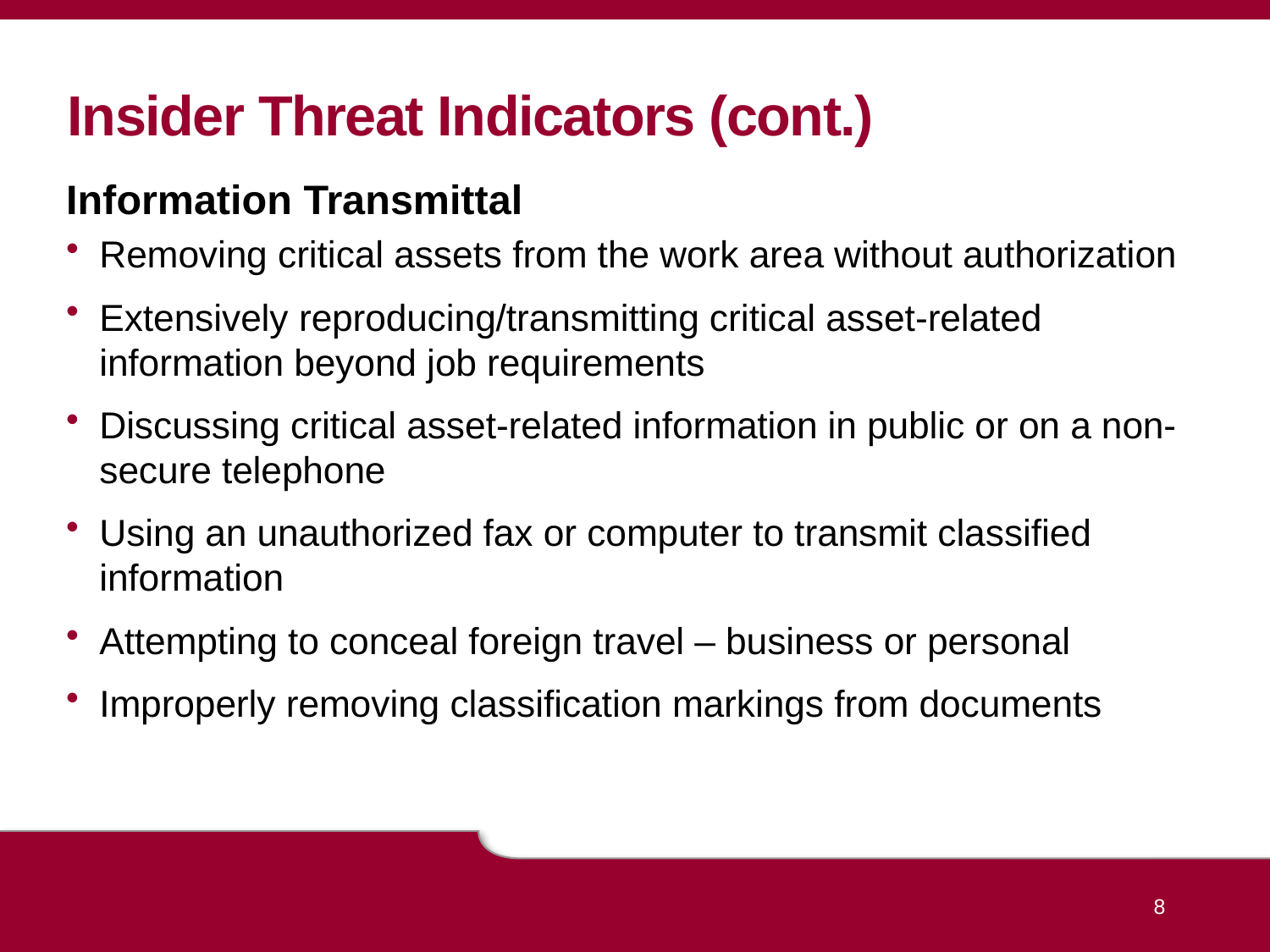

# Insider Threat Indicators (cont.)
Information Transmittal
Removing critical assets from the work area without authorization
Extensively reproducing/transmitting critical asset-related information beyond job requirements
Discussing critical asset-related information in public or on a non-secure telephone
Using an unauthorized fax or computer to transmit classified information
Attempting to conceal foreign travel – business or personal
Improperly removing classification markings from documents